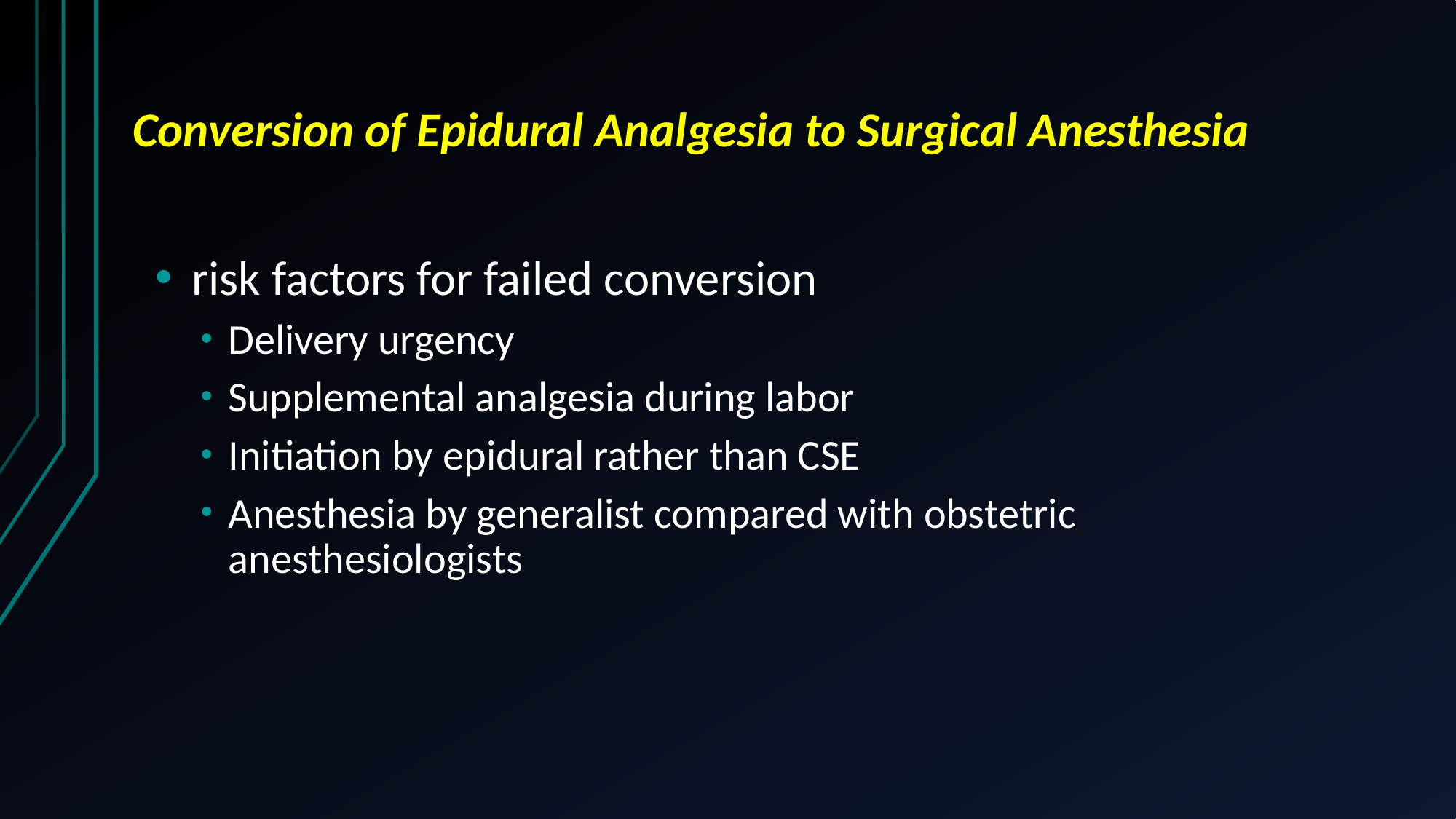

# Conversion of Epidural Analgesia to Surgical Anesthesia
risk factors for failed conversion
Delivery urgency
Supplemental analgesia during labor
Initiation by epidural rather than CSE
Anesthesia by generalist compared with obstetric anesthesiologists